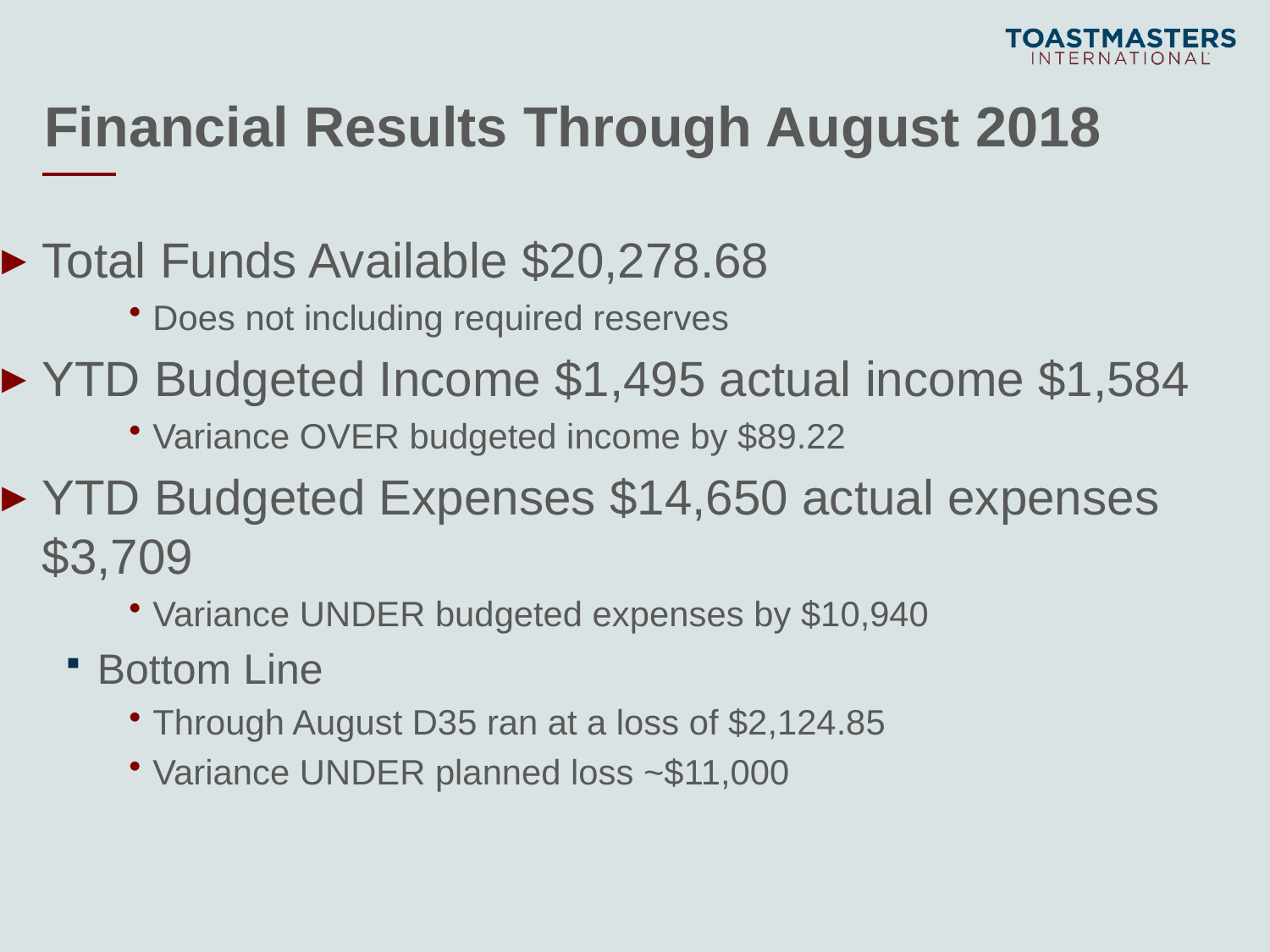

# Financial Results Through August 2018
Total Funds Available $20,278.68
Does not including required reserves
YTD Budgeted Income $1,495 actual income $1,584
Variance OVER budgeted income by $89.22
YTD Budgeted Expenses $14,650 actual expenses $3,709
Variance UNDER budgeted expenses by $10,940
Bottom Line
Through August D35 ran at a loss of $2,124.85
Variance UNDER planned loss ~$11,000